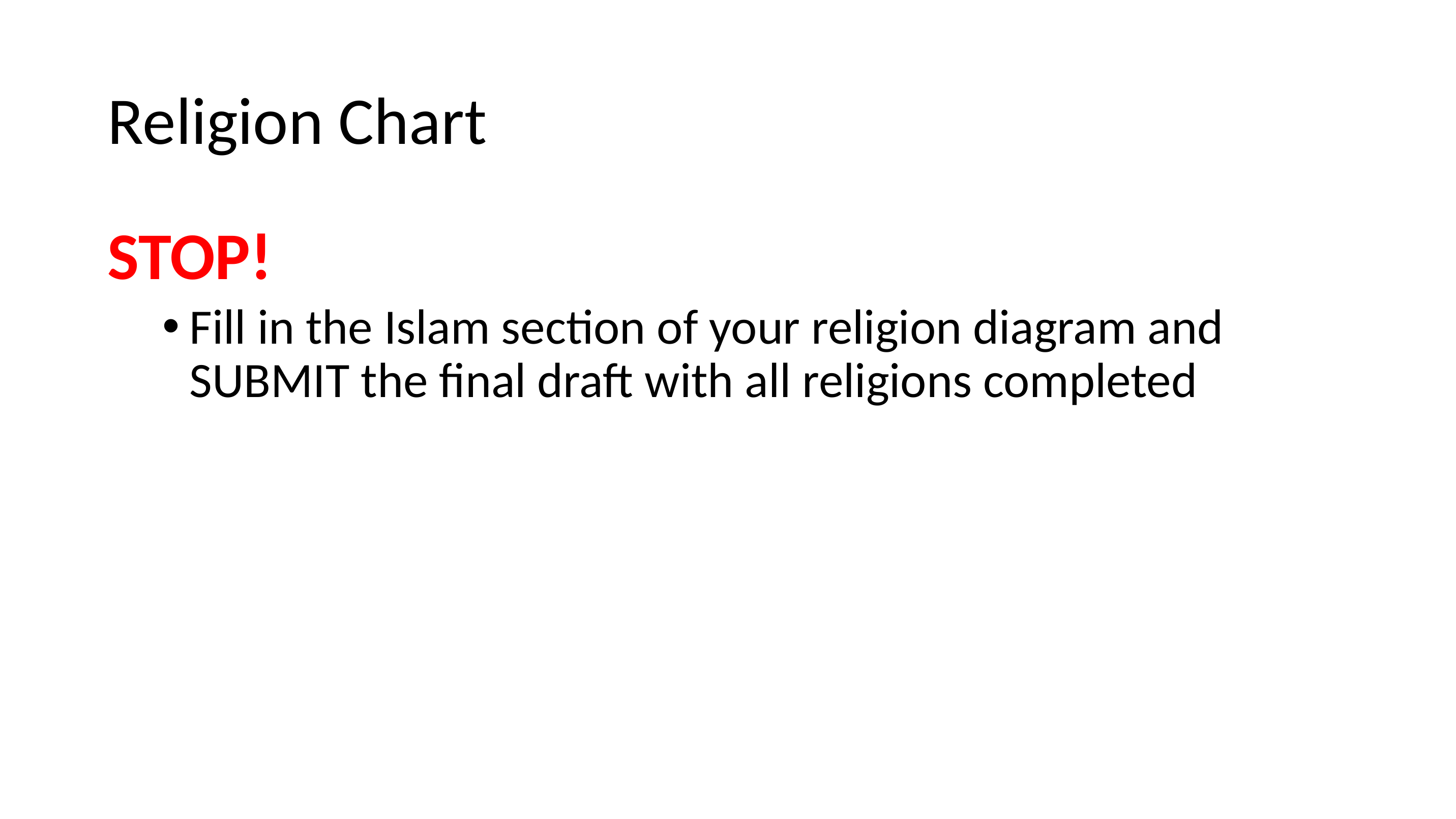

# Religion Chart
STOP!
Fill in the Islam section of your religion diagram and SUBMIT the final draft with all religions completed